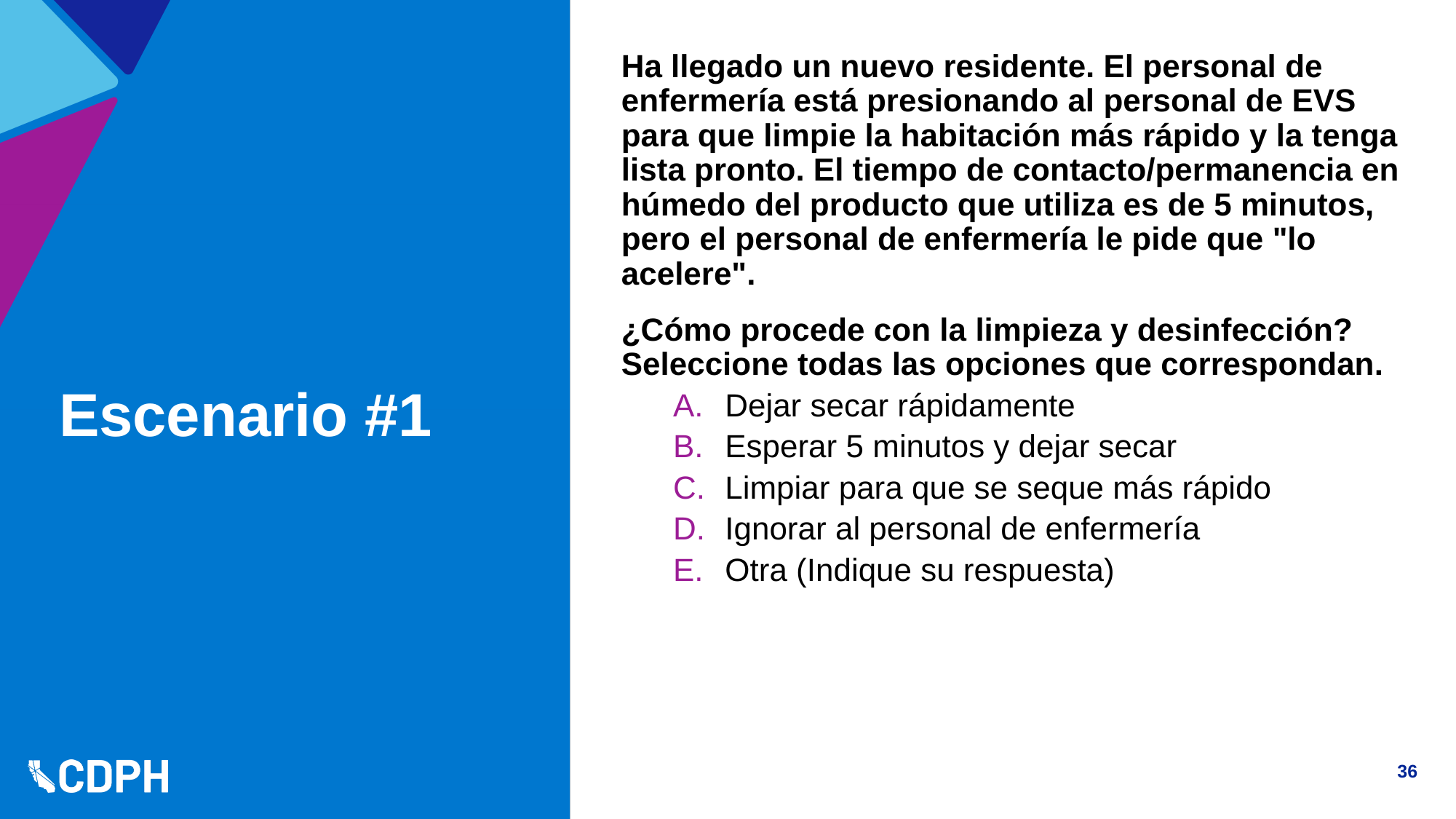

Ha llegado un nuevo residente. El personal de enfermería está presionando al personal de EVS para que limpie la habitación más rápido y la tenga lista pronto. El tiempo de contacto/permanencia en húmedo del producto que utiliza es de 5 minutos, pero el personal de enfermería le pide que "lo acelere".
¿Cómo procede con la limpieza y desinfección? Seleccione todas las opciones que correspondan.
Dejar secar rápidamente
Esperar 5 minutos y dejar secar
Limpiar para que se seque más rápido
Ignorar al personal de enfermería
Otra (Indique su respuesta)
# Escenario #1
36